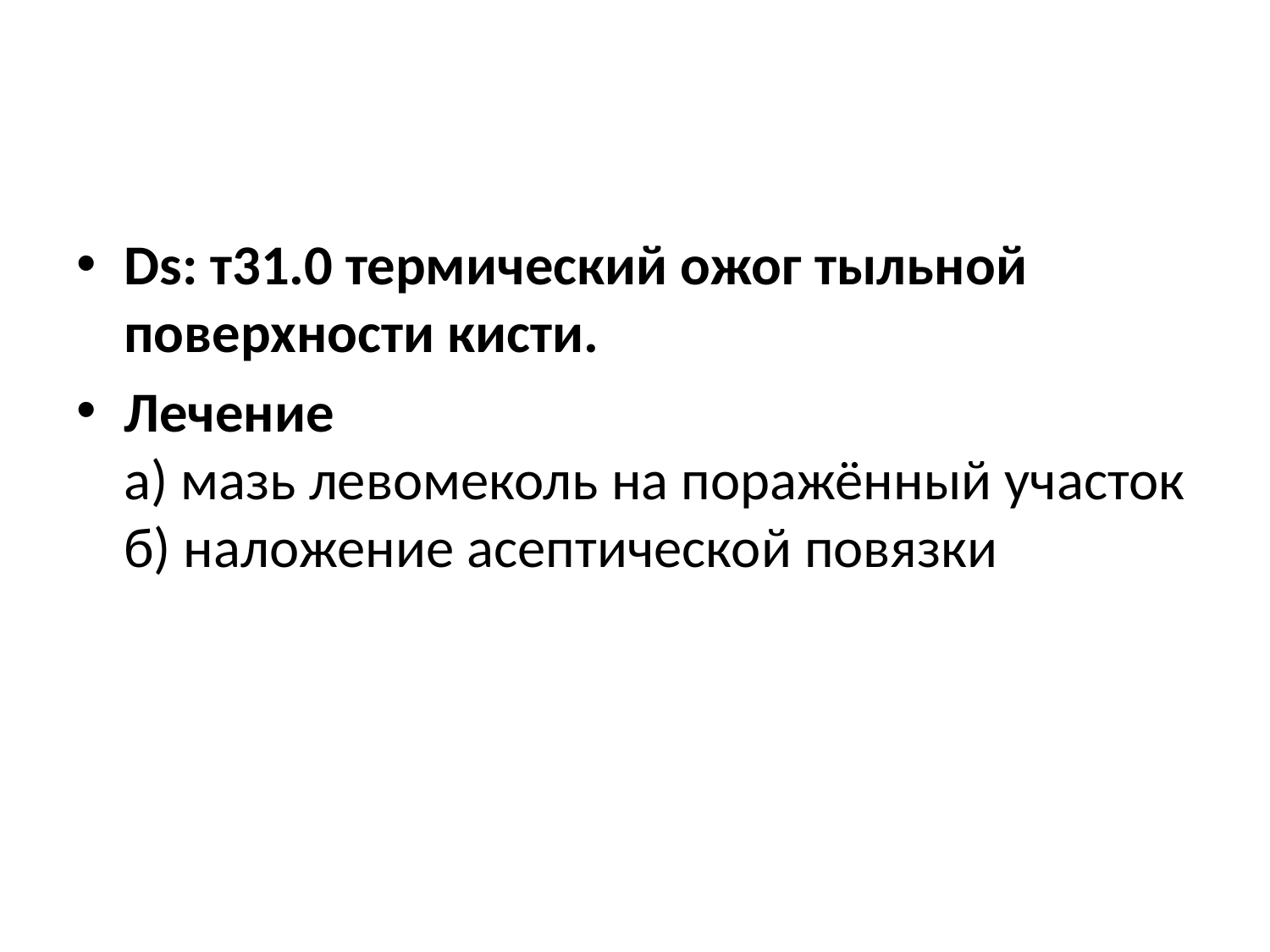

#
Ds: т31.0 термический ожог тыльной поверхности кисти.
Лечение
а) мазь левомеколь на поражённый участок
б) наложение асептической повязки